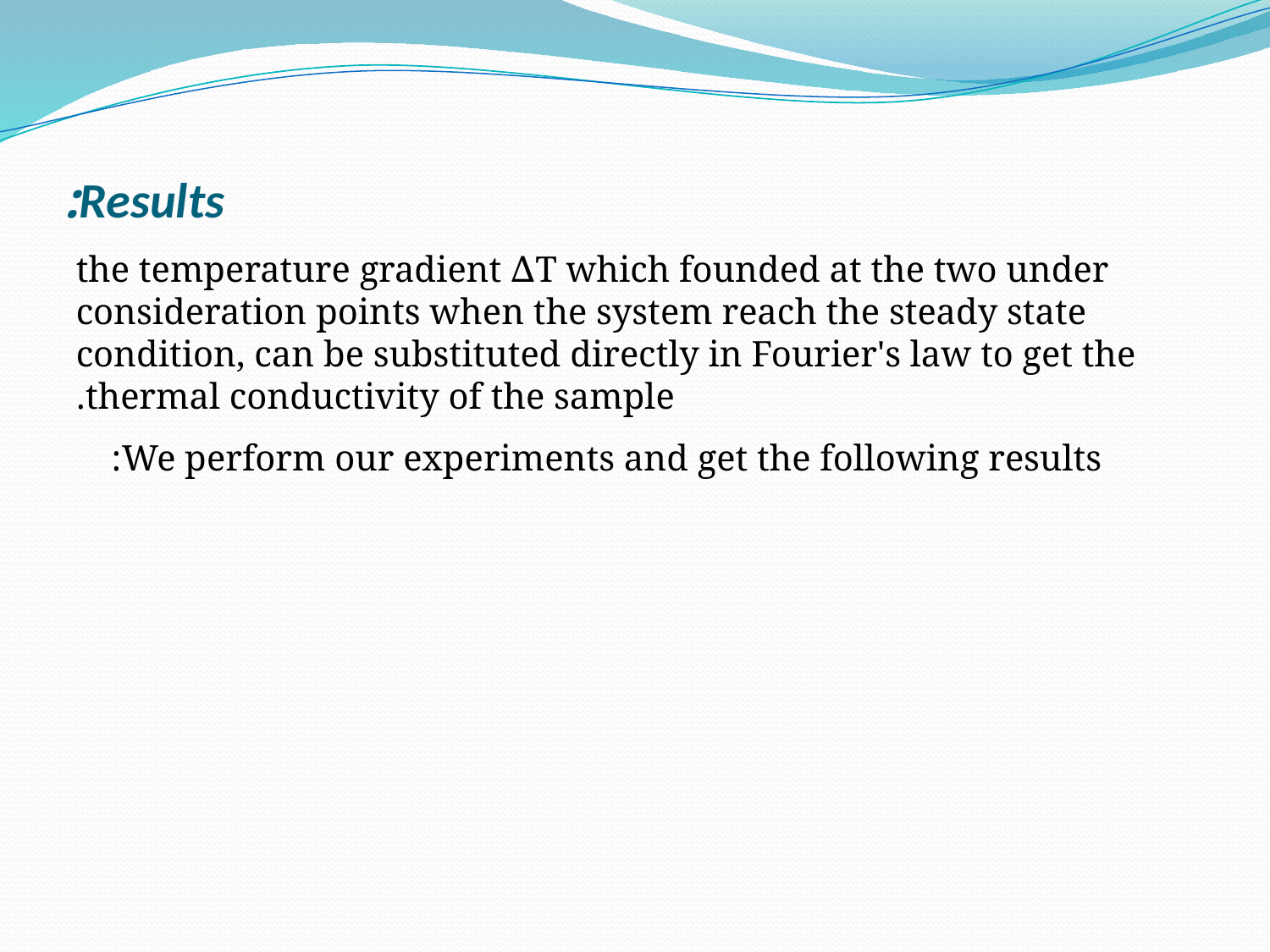

# Results:
the temperature gradient ∆T which founded at the two under consideration points when the system reach the steady state condition, can be substituted directly in Fourier's law to get the thermal conductivity of the sample.
We perform our experiments and get the following results: